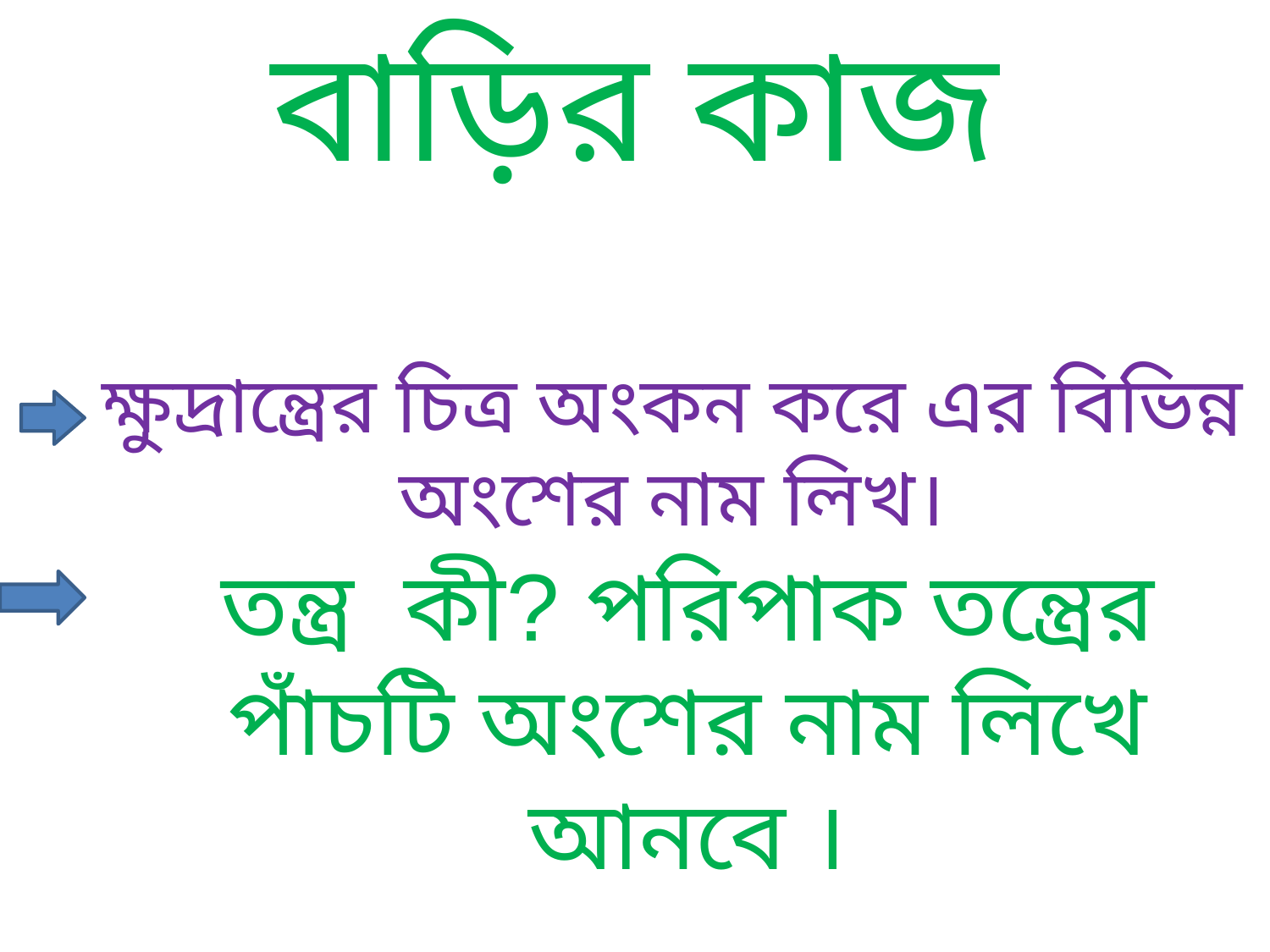

বাড়ির কাজ
ক্ষুদ্রান্ত্রের চিত্র অংকন করে এর বিভিন্ন অংশের নাম লিখ।

তন্ত্র  কী? পরিপাক তন্ত্রের পাঁচটি অংশের নাম লিখে আনবে ।